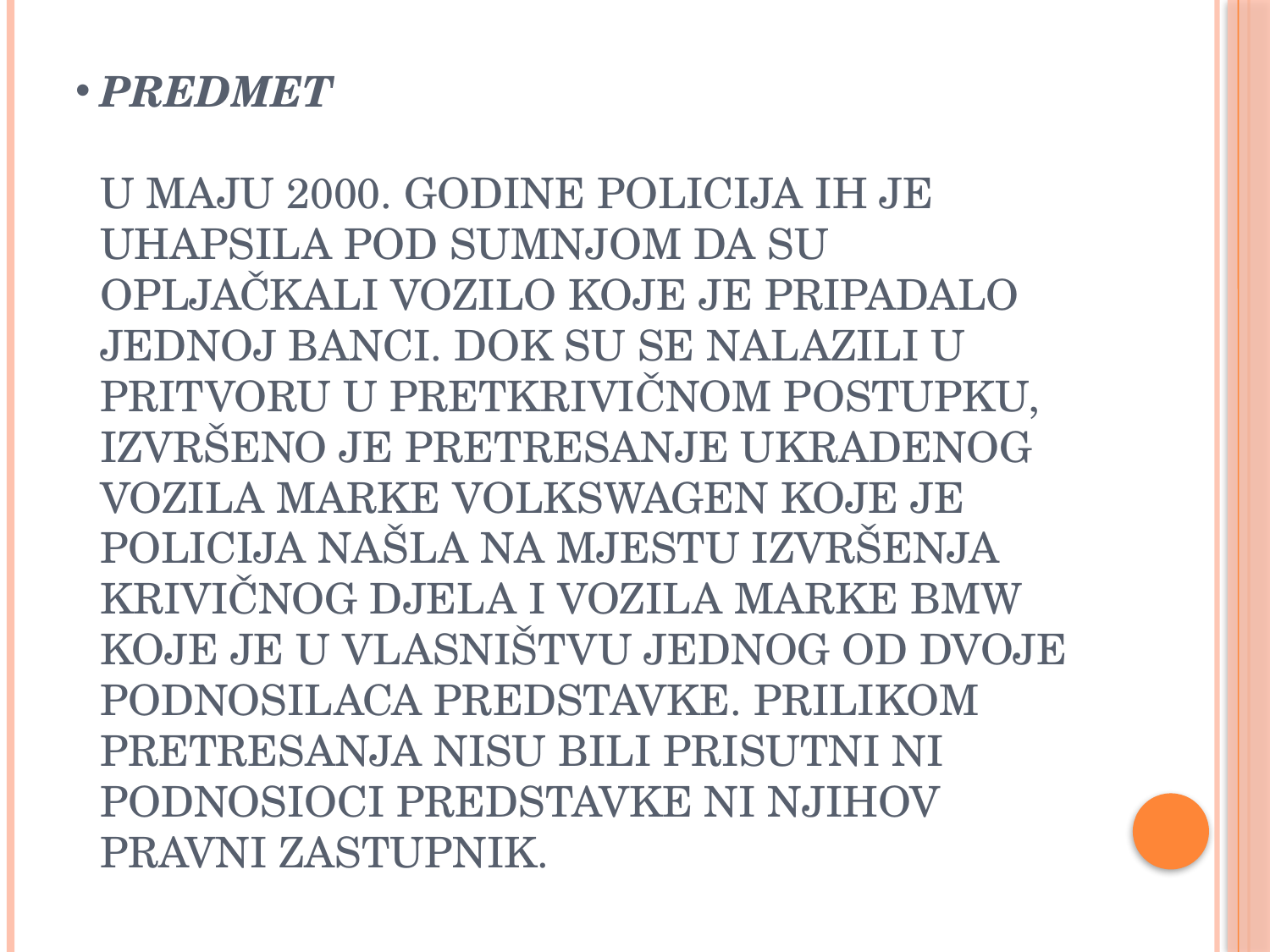

# PREDMET U maju 2000. godine policija ih je uhapsila pod sumnjom da su opljačkali vozilo koje je pripadalo jednoj banci. Dok su se nalazili u pritvoru u pretkrivičnom postupku, izvršeno je pretresanje ukradenog vozila marke volkswagen koje je policija našla na mjestu izvršenja krivičnog djela i vozila marke BMW koje je u vlasništvu jednog od dvoje podnosilaca predstavke. Prilikom pretresanja nisu bili prisutni ni podnosioci predstavke ni njihov pravni zastupnik.